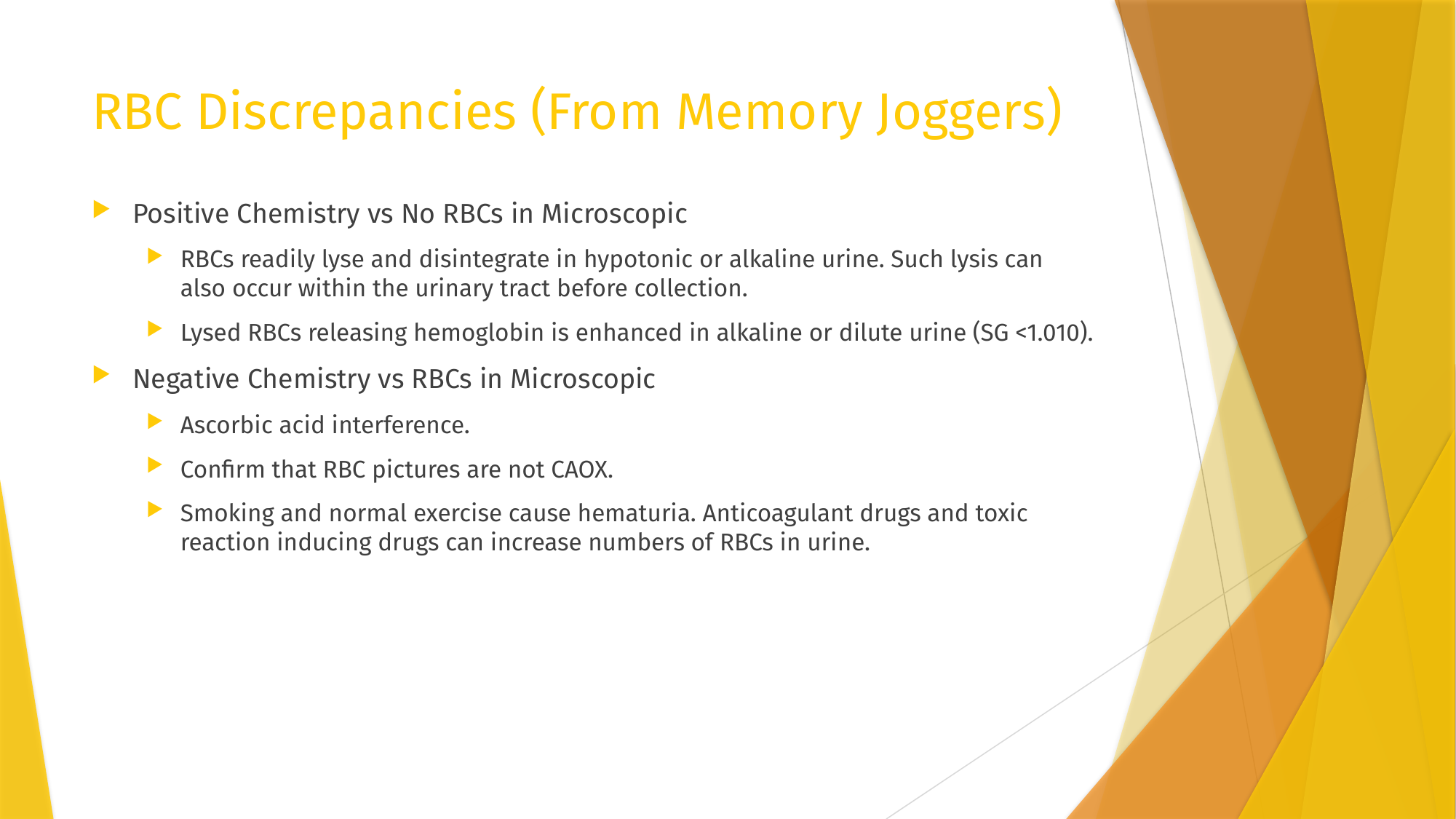

# RBC Discrepancies (From Memory Joggers)
Positive Chemistry vs No RBCs in Microscopic
RBCs readily lyse and disintegrate in hypotonic or alkaline urine. Such lysis can also occur within the urinary tract before collection.
Lysed RBCs releasing hemoglobin is enhanced in alkaline or dilute urine (SG <1.010).
Negative Chemistry vs RBCs in Microscopic
Ascorbic acid interference.
Confirm that RBC pictures are not CAOX.
Smoking and normal exercise cause hematuria. Anticoagulant drugs and toxic reaction inducing drugs can increase numbers of RBCs in urine.